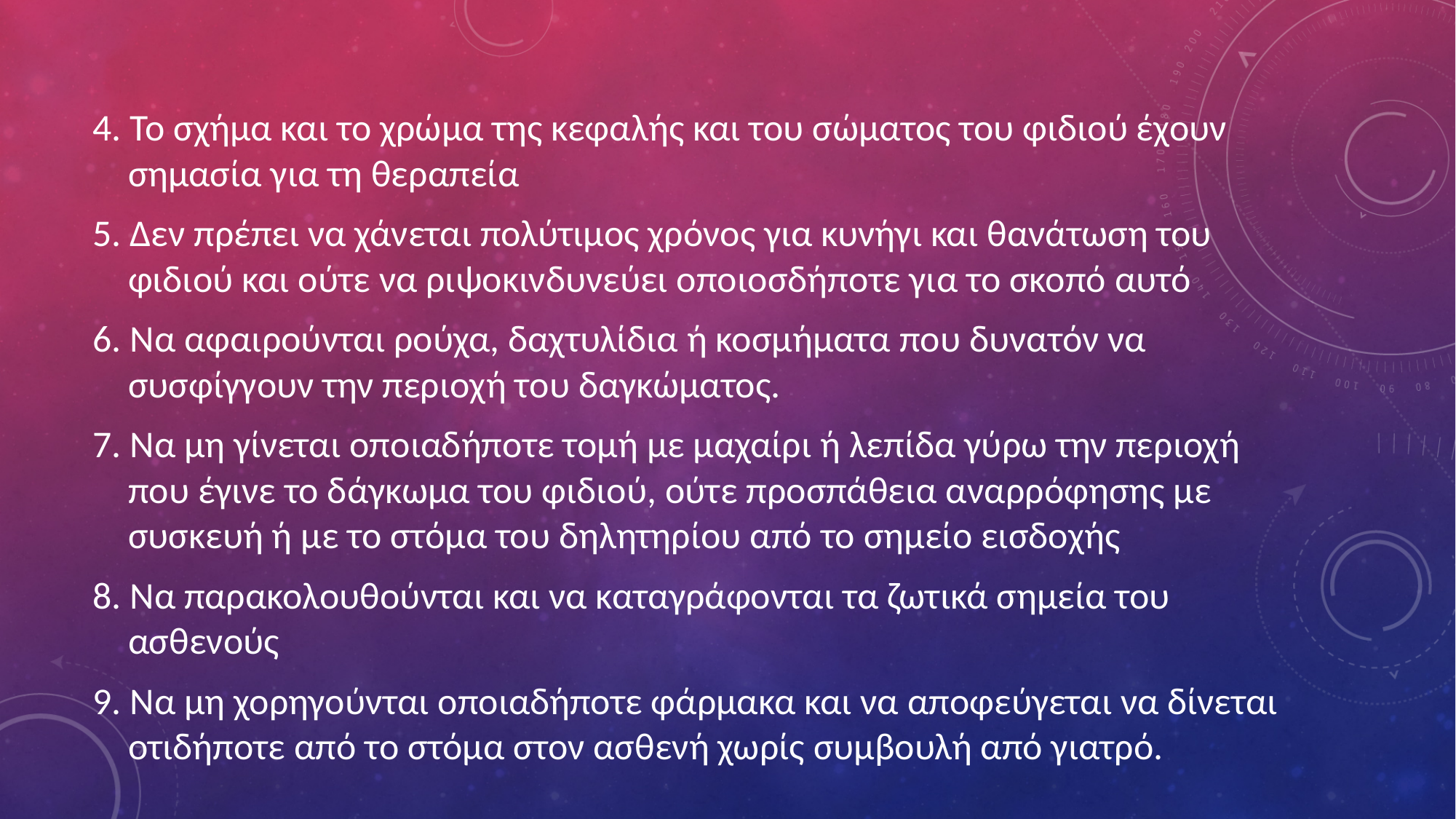

#
4. Το σχήμα και το χρώμα της κεφαλής και του σώματος του φιδιού έχουν σημασία για τη θεραπεία
5. Δεν πρέπει να χάνεται πολύτιμος χρόνος για κυνήγι και θανάτωση του φιδιού και ούτε να ριψοκινδυνεύει οποιοσδήποτε για το σκοπό αυτό
6. Να αφαιρούνται ρούχα, δαχτυλίδια ή κοσμήματα που δυνατόν να συσφίγγουν την περιοχή του δαγκώματος.
7. Να μη γίνεται οποιαδήποτε τομή με μαχαίρι ή λεπίδα γύρω την περιοχή που έγινε το δάγκωμα του φιδιού, ούτε προσπάθεια αναρρόφησης με συσκευή ή με το στόμα του δηλητηρίου από το σημείο εισδοχής
8. Να παρακολουθούνται και να καταγράφονται τα ζωτικά σημεία του ασθενούς
9. Να μη χορηγούνται οποιαδήποτε φάρμακα και να αποφεύγεται να δίνεται οτιδήποτε από το στόμα στον ασθενή χωρίς συμβουλή από γιατρό.